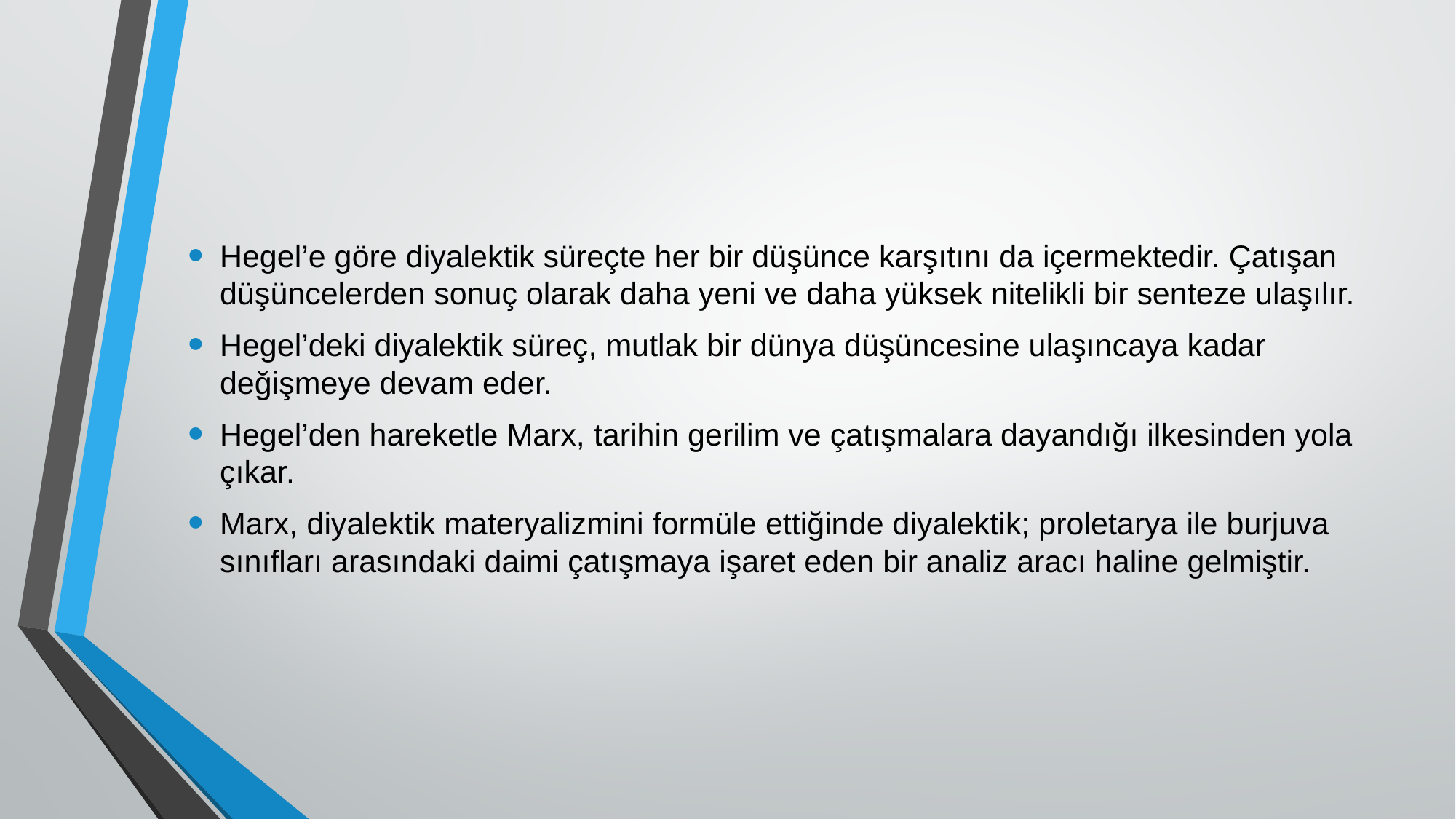

#
Hegel’e göre diyalektik süreçte her bir düşünce karşıtını da içermektedir. Çatışan düşüncelerden sonuç olarak daha yeni ve daha yüksek nitelikli bir senteze ulaşılır.
Hegel’deki diyalektik süreç, mutlak bir dünya düşüncesine ulaşıncaya kadar değişmeye devam eder.
Hegel’den hareketle Marx, tarihin gerilim ve çatışmalara dayandığı ilkesinden yola çıkar.
Marx, diyalektik materyalizmini formüle ettiğinde diyalektik; proletarya ile burjuva sınıfları arasındaki daimi çatışmaya işaret eden bir analiz aracı haline gelmiştir.